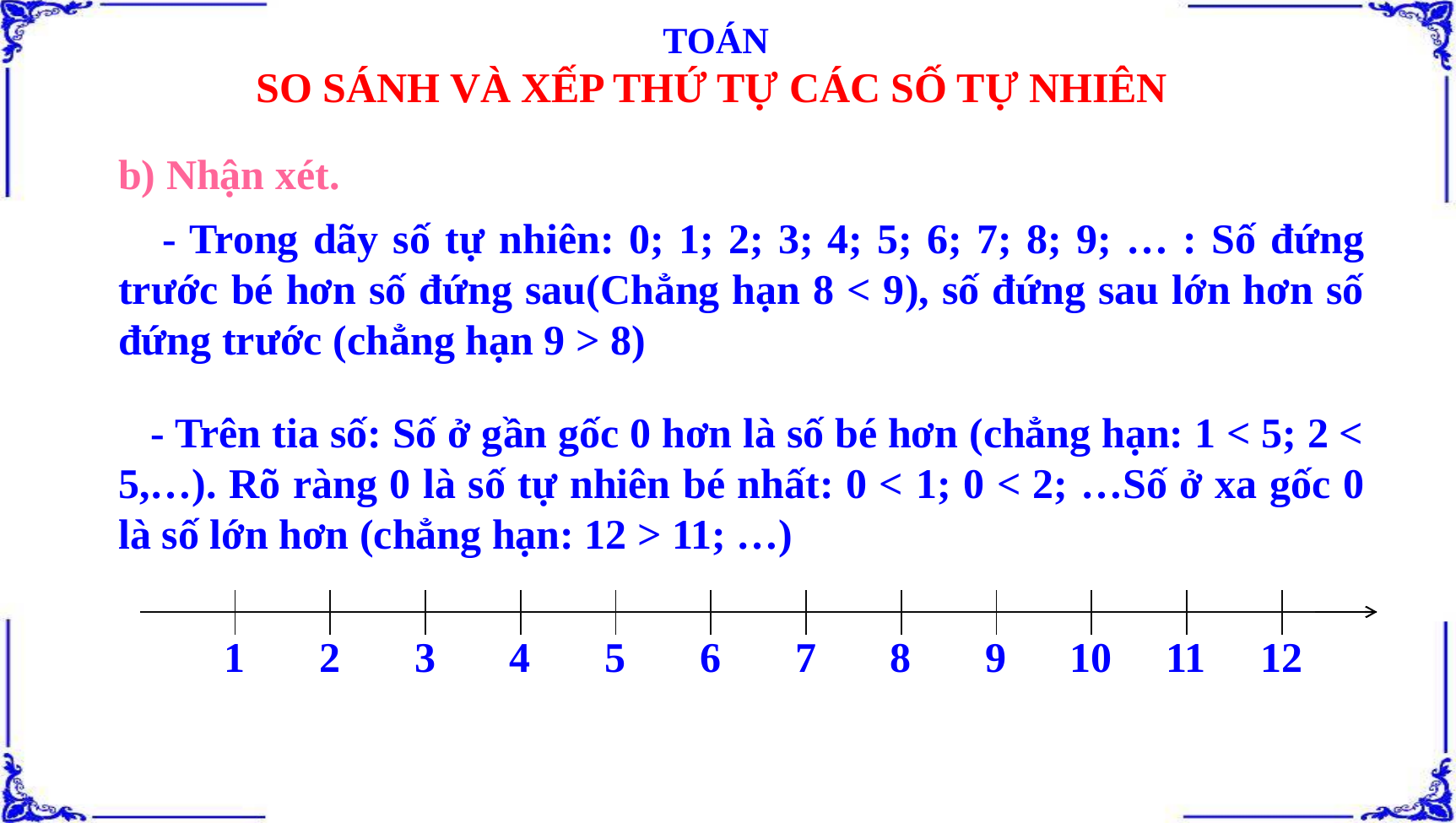

TOÁN
SO SÁNH VÀ XẾP THỨ TỰ CÁC SỐ TỰ NHIÊN
b) Nhận xét.
   - Trong dãy số tự nhiên: 0; 1; 2; 3; 4; 5; 6; 7; 8; 9; … : Số đứng trước bé hơn số đứng sau(Chẳng hạn 8 < 9), số đứng sau lớn hơn số đứng trước (chẳng hạn 9 > 8)
   - Trên tia số: Số ở gần gốc 0 hơn là số bé hơn (chẳng hạn: 1 < 5; 2 < 5,…). Rõ ràng 0 là số tự nhiên bé nhất: 0 < 1; 0 < 2; …Số ở xa gốc 0 là số lớn hơn (chẳng hạn: 12 > 11; …)
|  |  |  |  |  |  |  |  |  |  |  |  |  |
| --- | --- | --- | --- | --- | --- | --- | --- | --- | --- | --- | --- | --- |
|  |  |  |  |  |  |  |  |  |  |  |  |  |
| 1 | 2 | 3 | 4 | 5 | 6 | 7 | 8 | 9 | 10 | 11 | 12 |  |
| --- | --- | --- | --- | --- | --- | --- | --- | --- | --- | --- | --- | --- |
- Bớt 1 ở bất kì số nào (khác số 0) cũng được số tự nhiên liền trước số đó. Chẳng hạn, bớt 1 ở số 1được số tự nhiên liền trước là số 0. Không có số tự nhiên nào liền trước số 0  nên số 0 là số tự nhiên bé nhất.